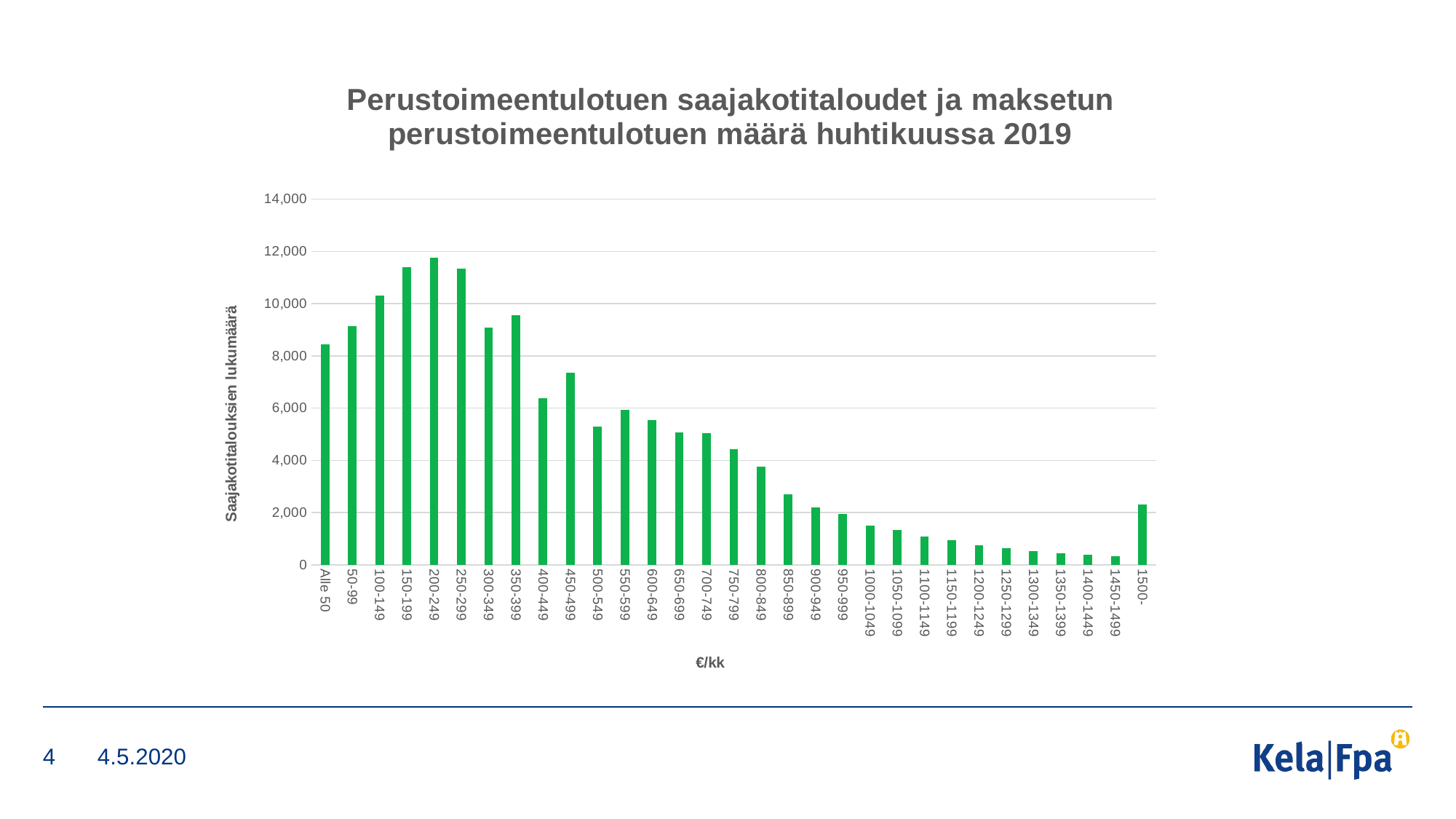

### Chart: Perustoimeentulotuen saajakotitaloudet ja maksetun perustoimeentulotuen määrä huhtikuussa 2019

| Category |  |
|---|---|
| Alle 50 | 8438.0 |
| 50-99 | 9132.0 |
| 100-149 | 10295.0 |
| 150-199 | 11388.0 |
| 200-249 | 11765.0 |
| 250-299 | 11345.0 |
| 300-349 | 9070.0 |
| 350-399 | 9560.0 |
| 400-449 | 6364.0 |
| 450-499 | 7343.0 |
| 500-549 | 5301.0 |
| 550-599 | 5933.0 |
| 600-649 | 5538.0 |
| 650-699 | 5068.0 |
| 700-749 | 5034.0 |
| 750-799 | 4435.0 |
| 800-849 | 3760.0 |
| 850-899 | 2711.0 |
| 900-949 | 2183.0 |
| 950-999 | 1939.0 |
| 1000-1049 | 1505.0 |
| 1050-1099 | 1325.0 |
| 1100-1149 | 1078.0 |
| 1150-1199 | 946.0 |
| 1200-1249 | 734.0 |
| 1250-1299 | 638.0 |
| 1300-1349 | 513.0 |
| 1350-1399 | 445.0 |
| 1400-1449 | 382.0 |
| 1450-1499 | 334.0 |
| 1500- | 2299.0 |
4
4.5.2020